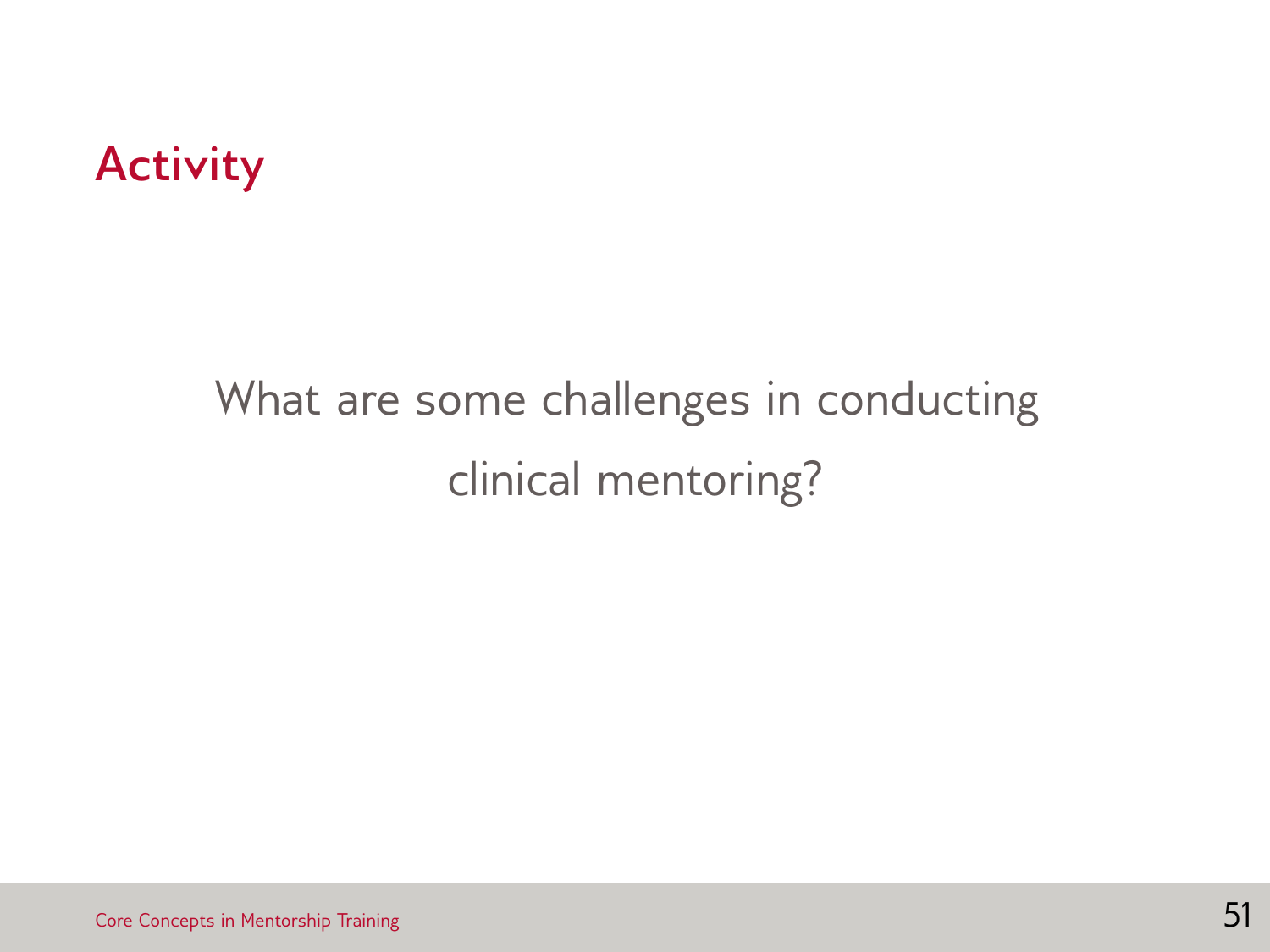

# Activity

What are some challenges in conducting
clinical mentoring?
51